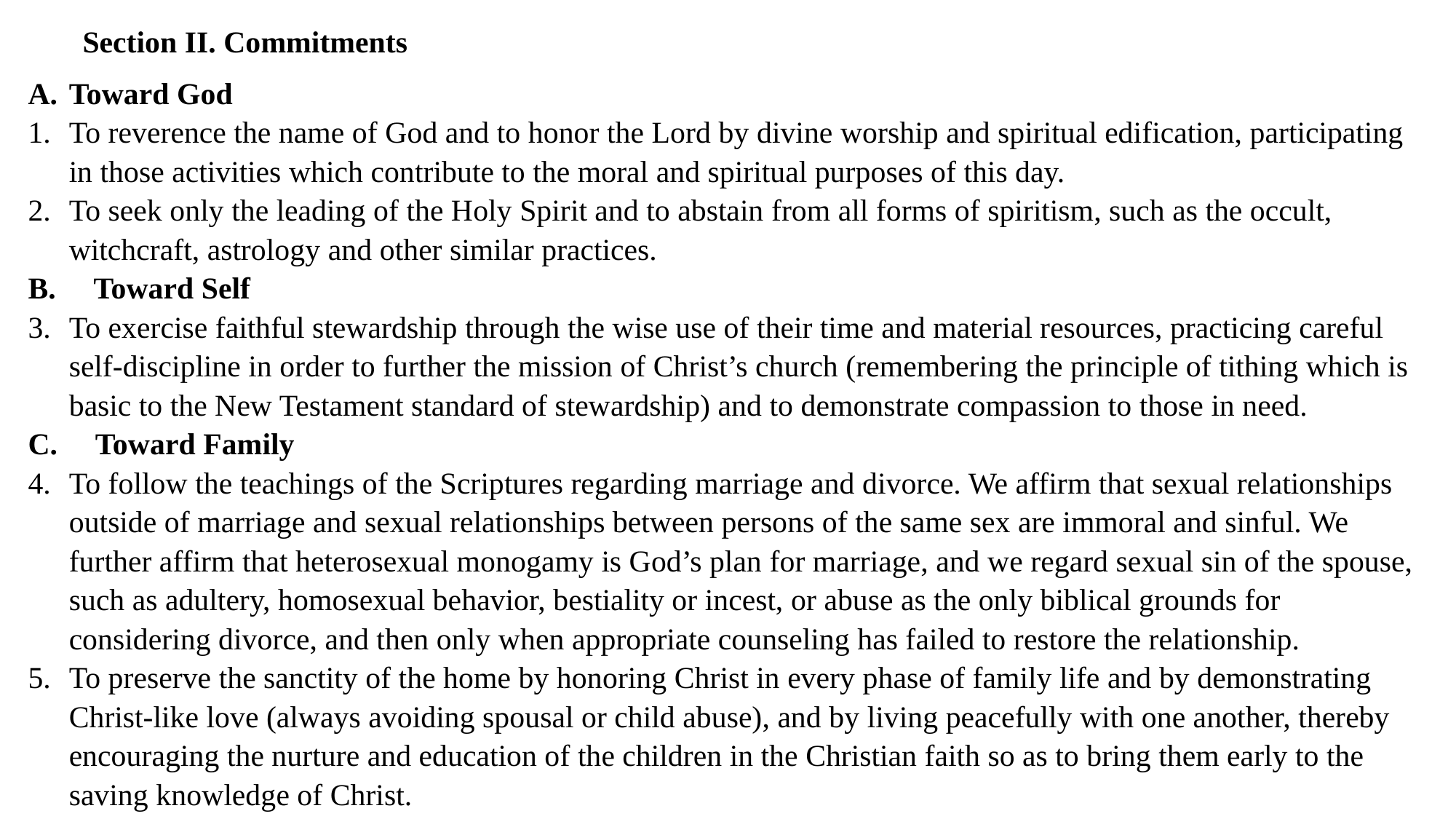

Section II. Commitments
Toward God
To reverence the name of God and to honor the Lord by divine worship and spiritual edification, participating in those activities which contribute to the moral and spiritual purposes of this day.
To seek only the leading of the Holy Spirit and to abstain from all forms of spiritism, such as the occult, witchcraft, astrology and other similar practices.
B.     Toward Self
To exercise faithful stewardship through the wise use of their time and material resources, practicing careful self-discipline in order to further the mission of Christ’s church (remembering the principle of tithing which is basic to the New Testament standard of stewardship) and to demonstrate compassion to those in need.
C.     Toward Family
To follow the teachings of the Scriptures regarding marriage and divorce. We affirm that sexual relationships outside of marriage and sexual relationships between persons of the same sex are immoral and sinful. We further affirm that heterosexual monogamy is God’s plan for marriage, and we regard sexual sin of the spouse, such as adultery, homosexual behavior, bestiality or incest, or abuse as the only biblical grounds for considering divorce, and then only when appropriate counseling has failed to restore the relationship.
To preserve the sanctity of the home by honoring Christ in every phase of family life and by demonstrating Christ-like love (always avoiding spousal or child abuse), and by living peacefully with one another, thereby encouraging the nurture and education of the children in the Christian faith so as to bring them early to the saving knowledge of Christ.